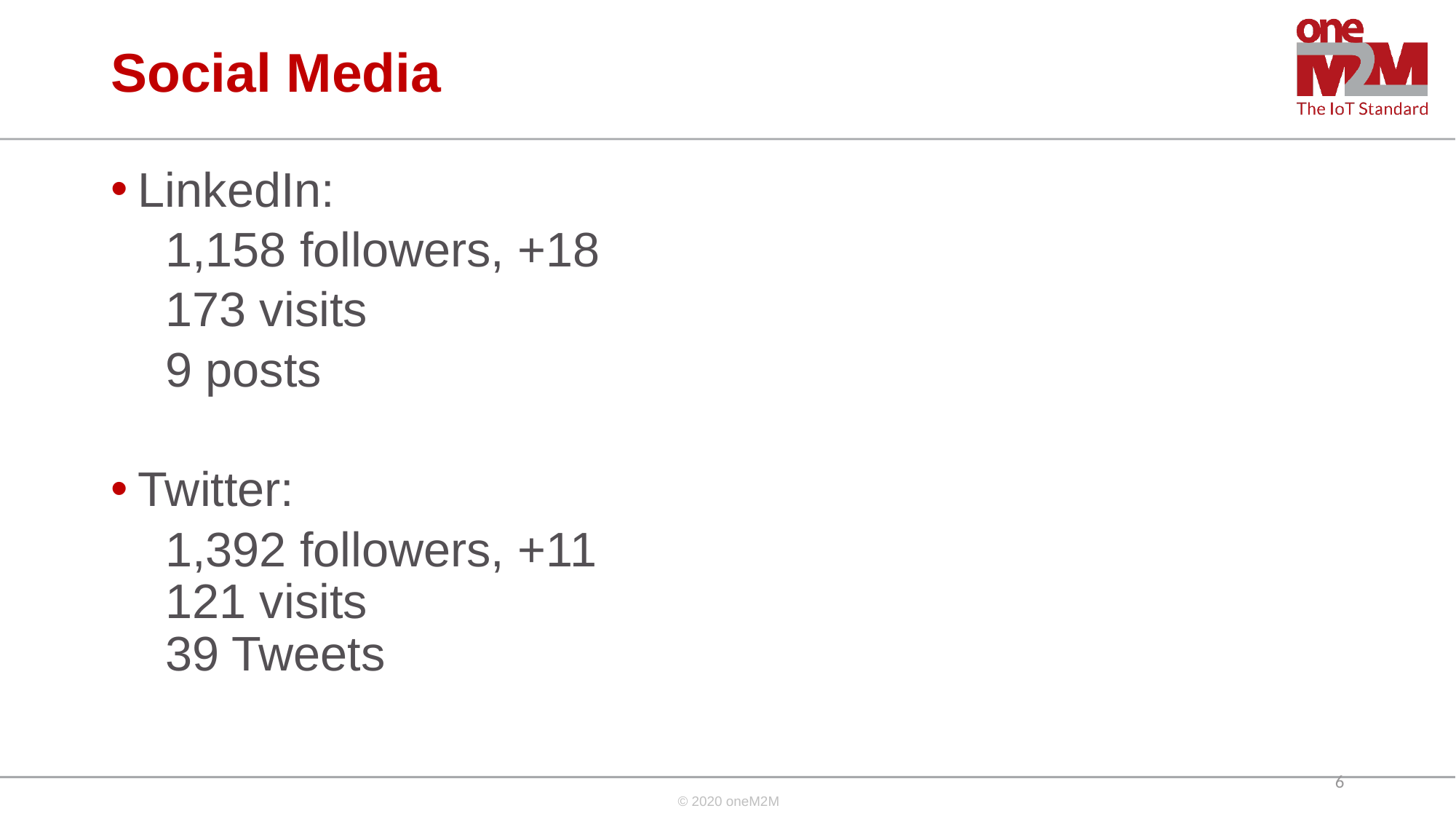

# Social Media
LinkedIn:
1,158 followers, +18
173 visits
9 posts
Twitter:
1,392 followers, +11
121 visits
39 Tweets
6